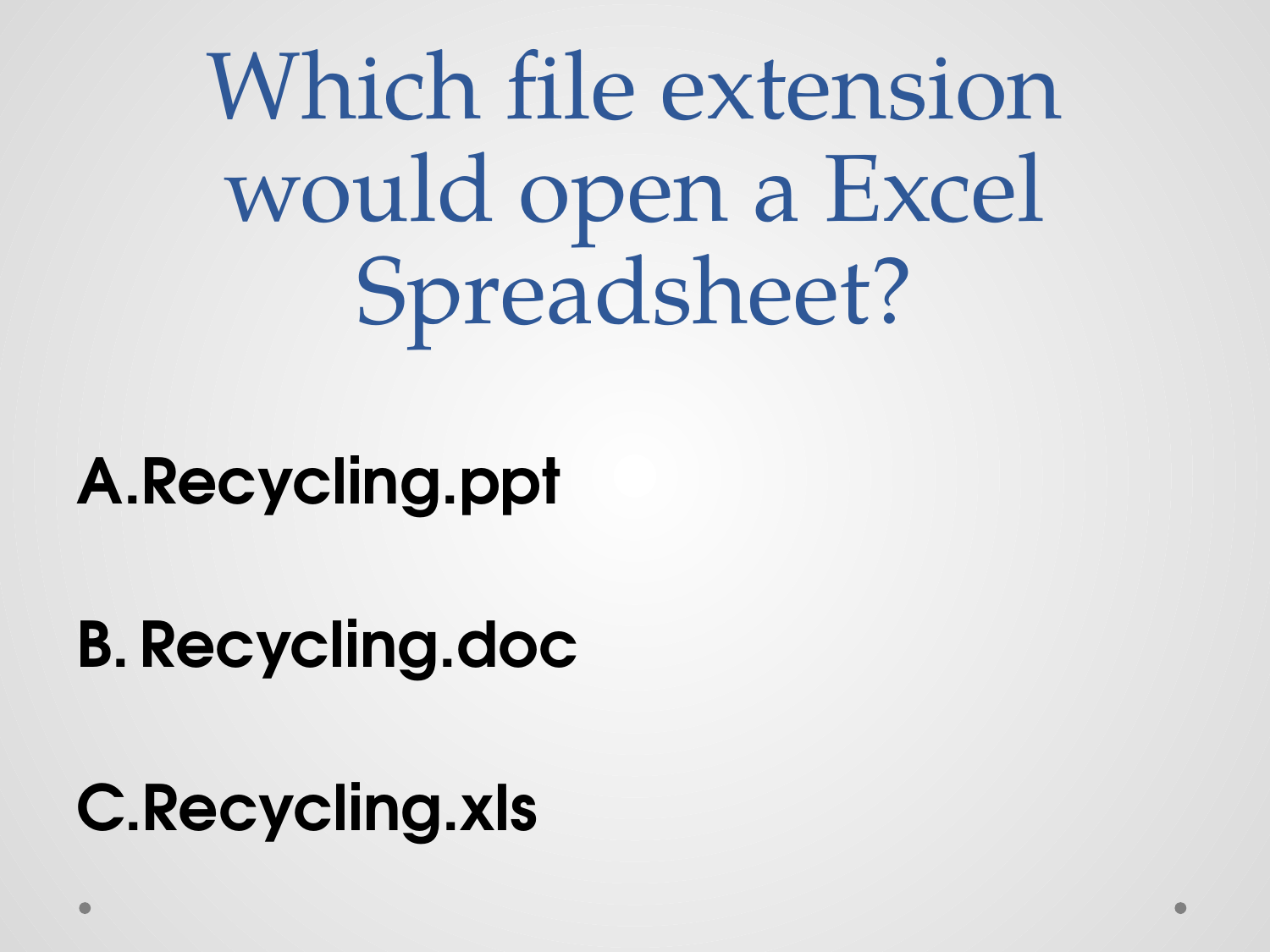

# Which file extension would open a Excel Spreadsheet?
Recycling.ppt
Recycling.doc
Recycling.xls